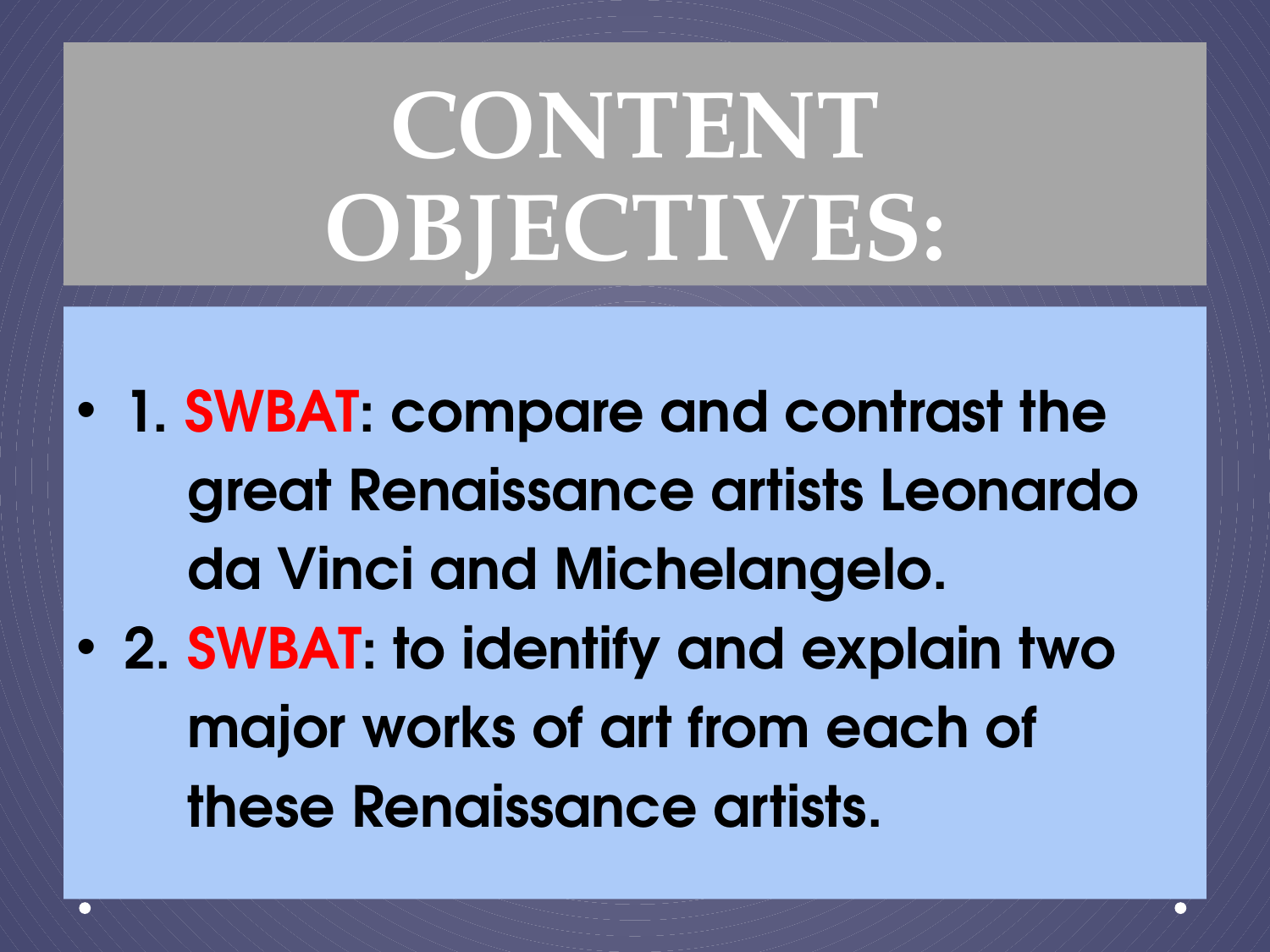

# CONTENT OBJECTIVES:

1. SWBAT: compare and contrast the
       great Renaissance artists Leonardo
       da Vinci and Michelangelo.
2. SWBAT: to identify and explain two
       major works of art from each of
       these Renaissance artists.